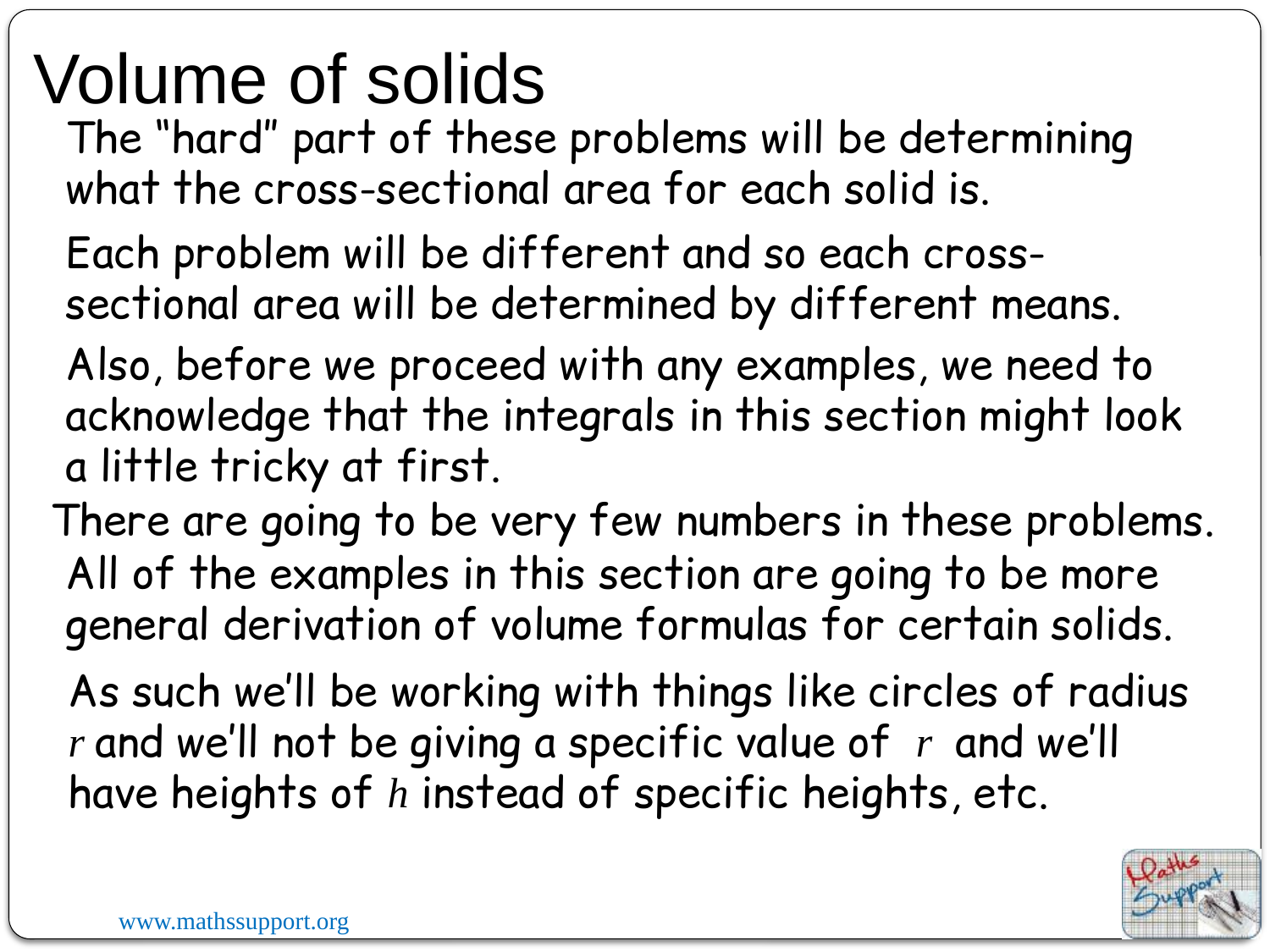

Volume of solids
The “hard” part of these problems will be determining what the cross-sectional area for each solid is.
Each problem will be different and so each cross-sectional area will be determined by different means.
Also, before we proceed with any examples, we need to acknowledge that the integrals in this section might look a little tricky at first.
There are going to be very few numbers in these problems.
All of the examples in this section are going to be more general derivation of volume formulas for certain solids.
As such we’ll be working with things like circles of radius r and we’ll not be giving a specific value of  r  and we’ll have heights of h instead of specific heights, etc.